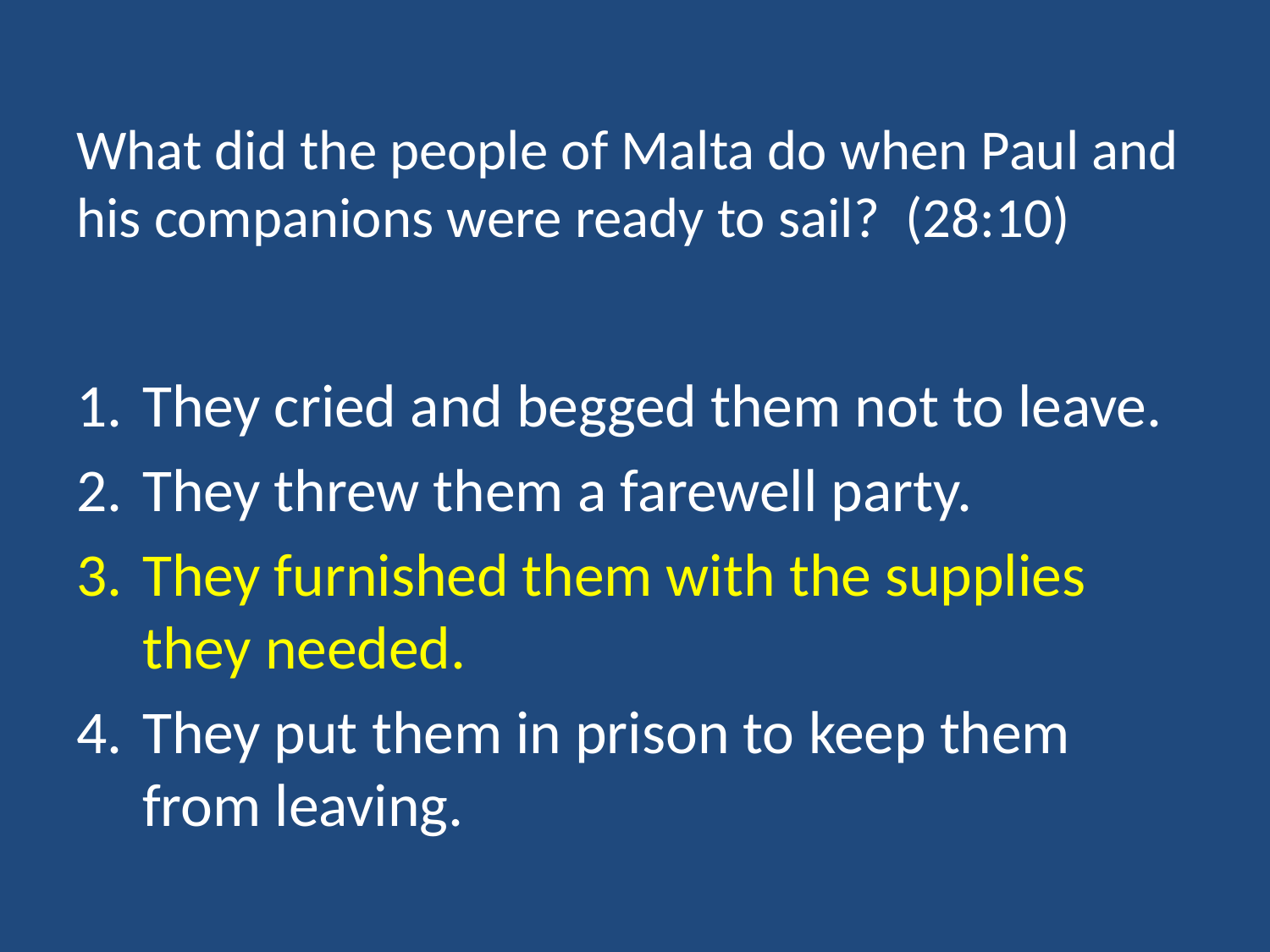

# What did the people of Malta do when Paul and his companions were ready to sail?  (28:10)
They cried and begged them not to leave.
They threw them a farewell party.
They furnished them with the supplies they needed.
They put them in prison to keep them from leaving.